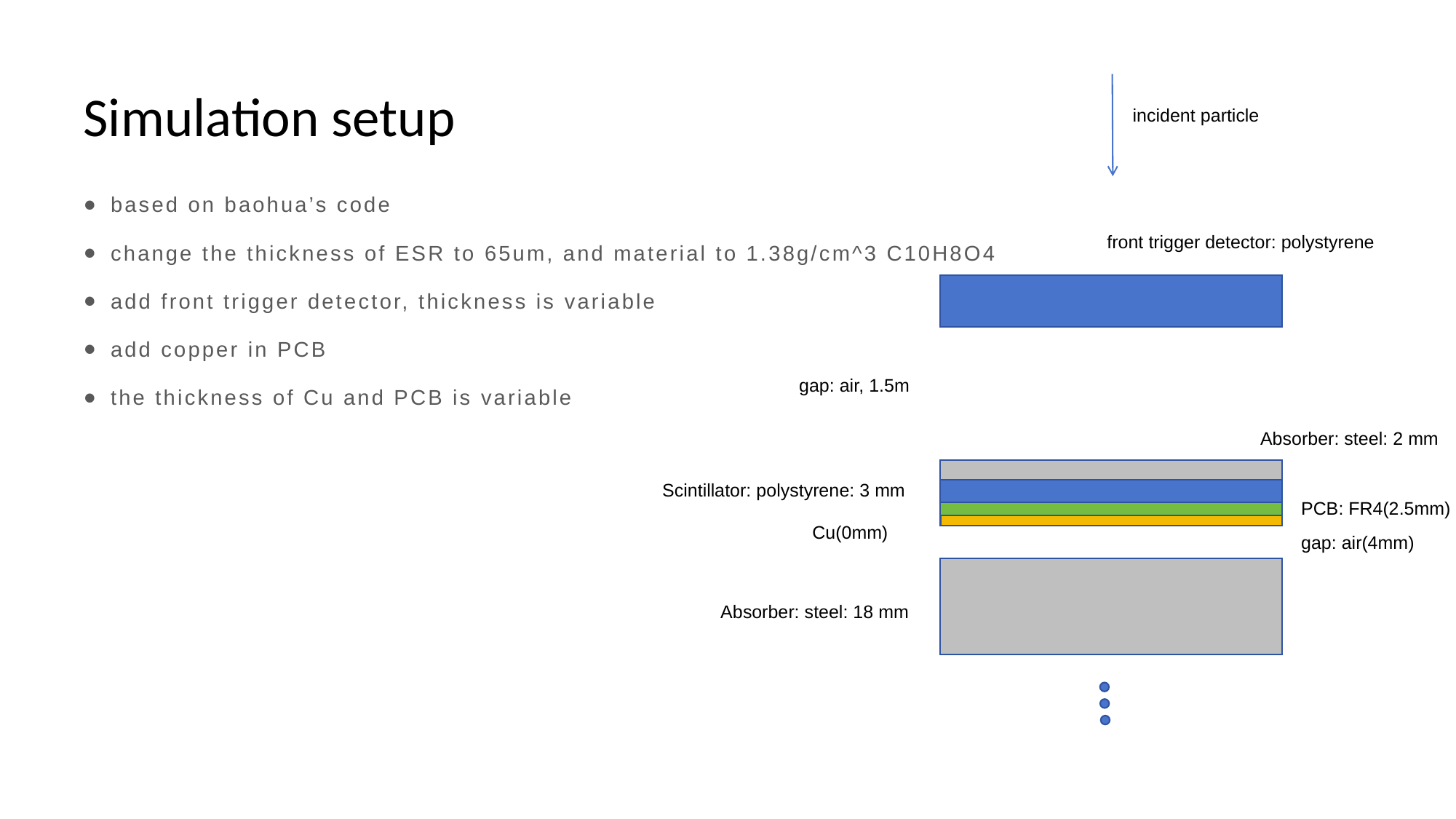

# Simulation setup
incident particle
based on baohua’s code
change the thickness of ESR to 65um, and material to 1.38g/cm^3 C10H8O4
add front trigger detector, thickness is variable
add copper in PCB
the thickness of Cu and PCB is variable

front trigger detector: polystyrene

gap: air, 1.5m
Absorber: steel: 2 mm

Scintillator: polystyrene: 3 mm

PCB: FR4(2.5mm)

Cu(0mm)

gap: air(4mm)

Absorber: steel: 18 mm

1